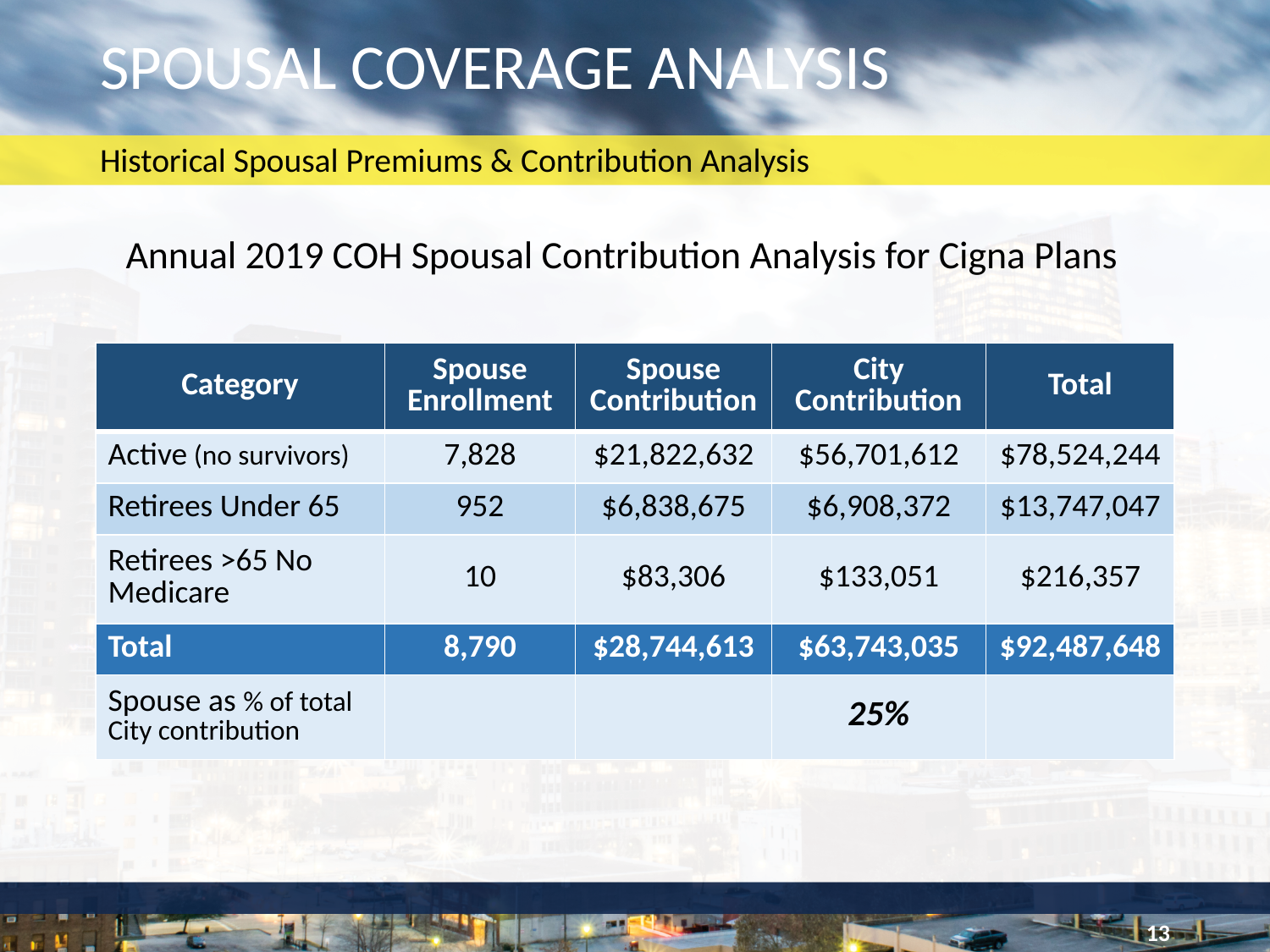

# SPOUSAL COVERAGE ANALYSIS
Historical Spousal Premiums & Contribution Analysis
Annual 2019 COH Spousal Contribution Analysis for Cigna Plans
| Category | Spouse Enrollment | Spouse Contribution | City Contribution | Total |
| --- | --- | --- | --- | --- |
| Active (no survivors) | 7,828 | $21,822,632 | $56,701,612 | $78,524,244 |
| Retirees Under 65 | 952 | $6,838,675 | $6,908,372 | $13,747,047 |
| Retirees >65 No Medicare | 10 | $83,306 | $133,051 | $216,357 |
| Total | 8,790 | $28,744,613 | $63,743,035 | $92,487,648 |
| Spouse as % of total City contribution |  |  | 25% |  |
13